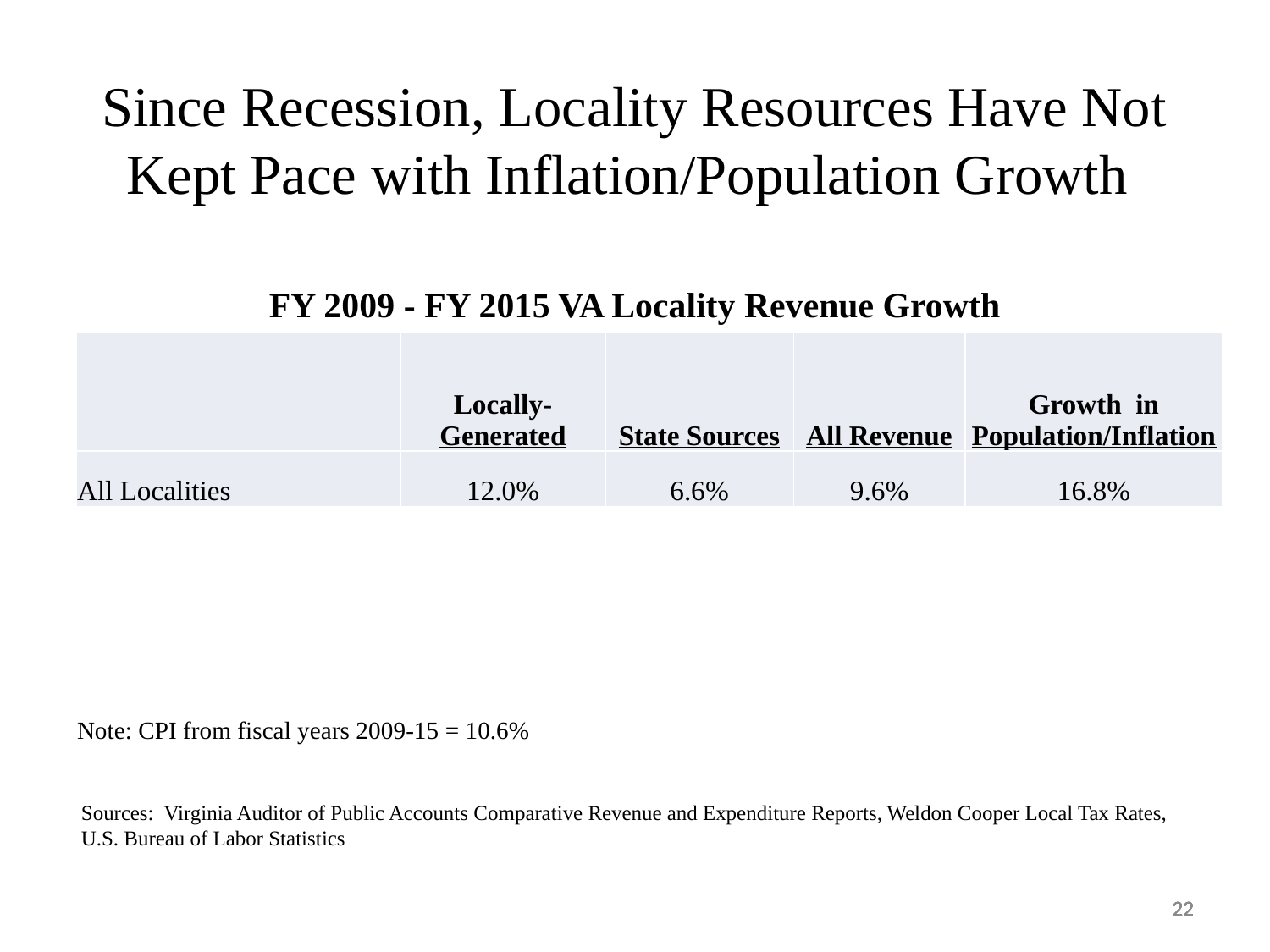

Since Recession, Locality Resources Have Not Kept Pace with Inflation/Population Growth
FY 2009 - FY 2015 VA Locality Revenue Growth
|  | Locally-Generated | State Sources | All Revenue | Growth in Population/Inflation |
| --- | --- | --- | --- | --- |
| All Localities | 12.0% | 6.6% | 9.6% | 16.8% |
Note: CPI from fiscal years 2009-15 = 10.6%

Sources:  Virginia Auditor of Public Accounts Comparative Revenue and Expenditure Reports, Weldon Cooper Local Tax Rates,
U.S. Bureau of Labor Statistics
22
22
22
22
22
22